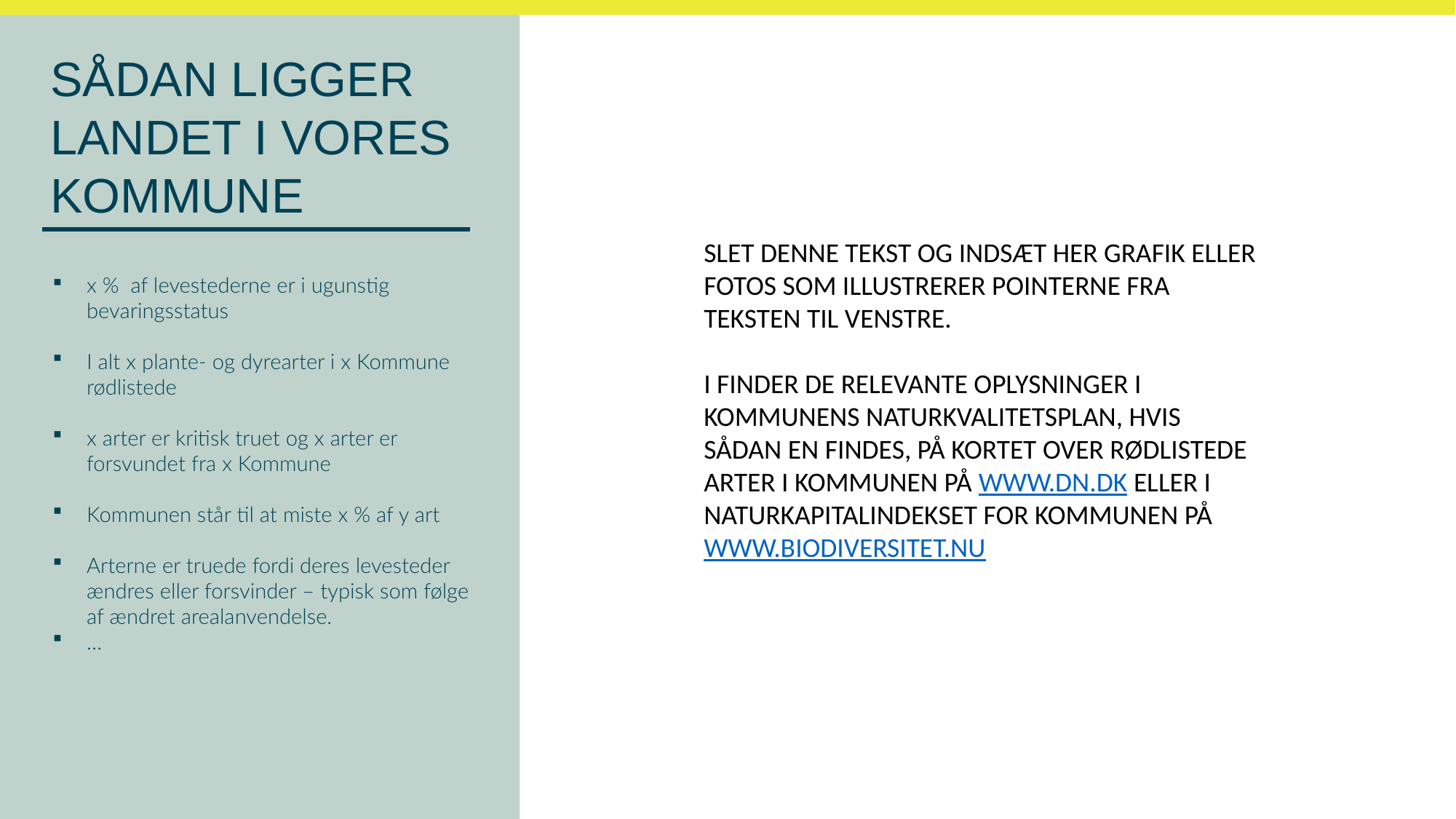

SÅDAN LIGGER LANDET I VORES KOMMUNE
SLET DENNE TEKST OG INDSÆT HER GRAFIK ELLER FOTOS SOM ILLUSTRERER POINTERNE FRA TEKSTEN TIL VENSTRE.

I FINDER DE RELEVANTE OPLYSNINGER I KOMMUNENS NATURKVALITETSPLAN, HVIS SÅDAN EN FINDES, PÅ KORTET OVER RØDLISTEDE ARTER I KOMMUNEN PÅ WWW.DN.DK ELLER I NATURKAPITALINDEKSET FOR KOMMUNEN PÅ WWW.BIODIVERSITET.NU
x %  af levestederne er i ugunstig bevaringsstatus
I alt x plante- og dyrearter i x Kommune rødlistede
x arter er kritisk truet og x arter er forsvundet fra x Kommune

Kommunen står til at miste x % af y art
Arterne er truede fordi deres levesteder ændres eller forsvinder – typisk som følge af ændret arealanvendelse.
…